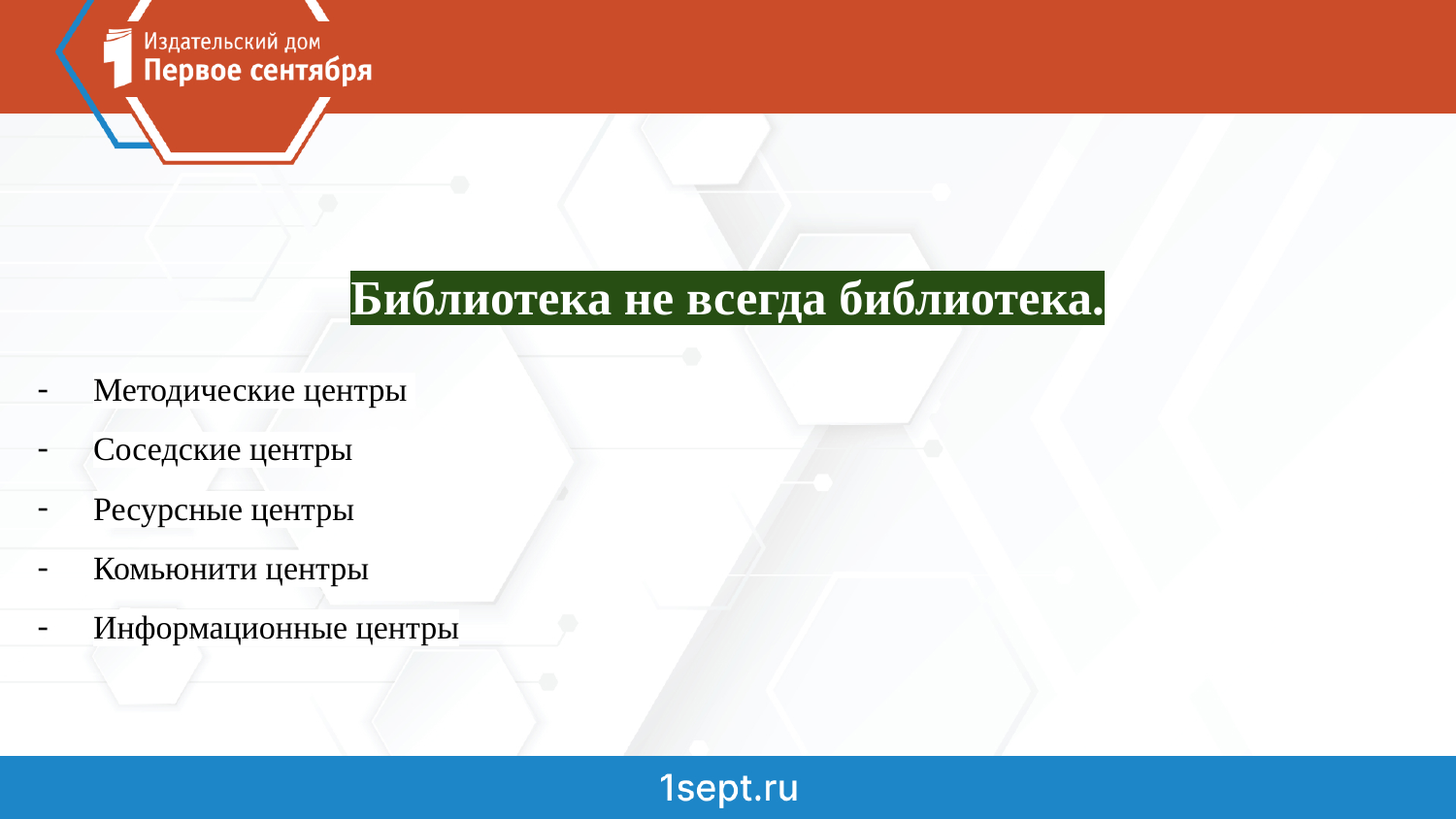

Библиотека не всегда библиотека.
Методические центры
Соседские центры
Ресурсные центры
Комьюнити центры
Информационные центры